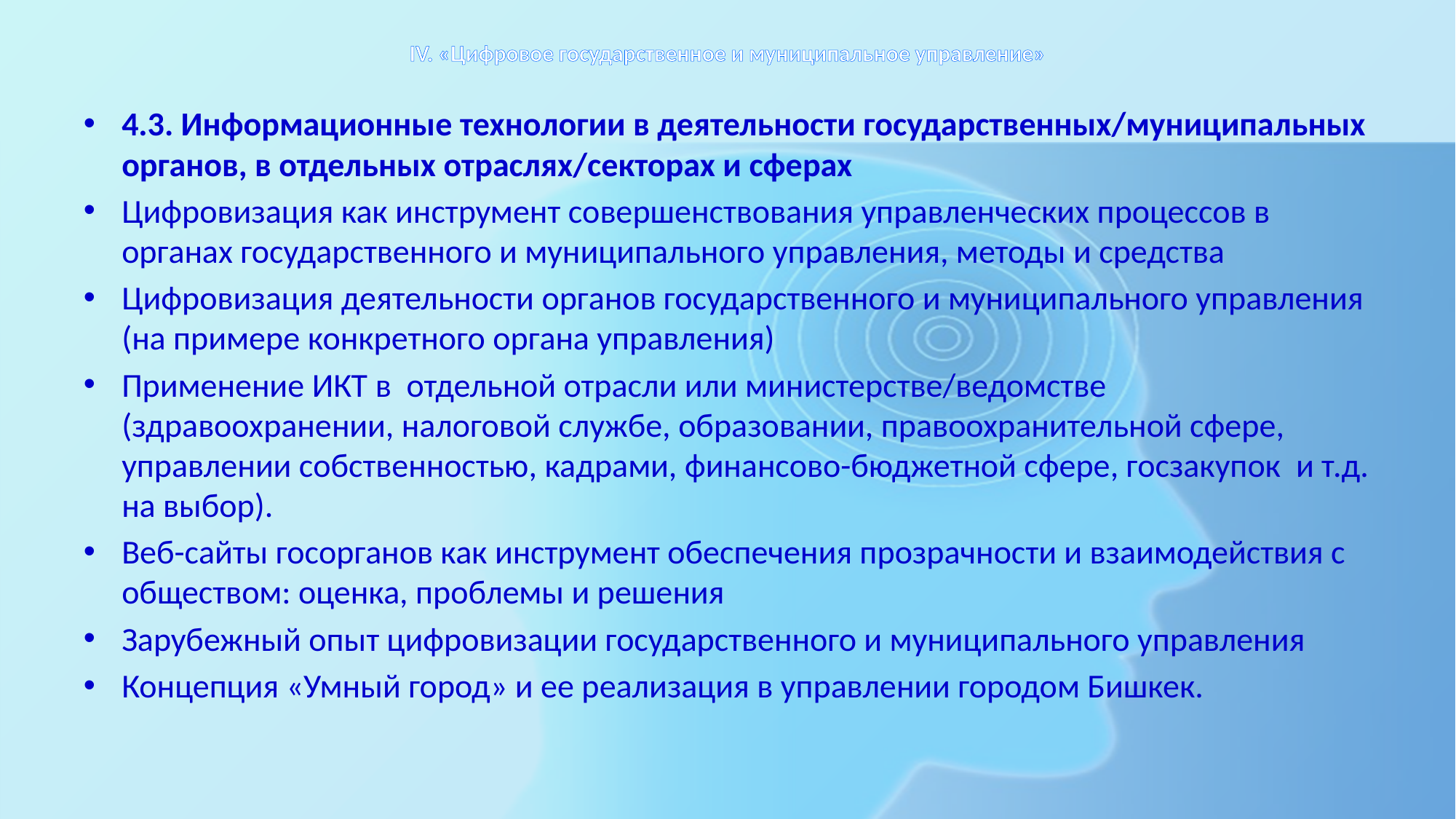

# IV. «Цифровое государственное и муниципальное управление»
4.3. Информационные технологии в деятельности государственных/муниципальных органов, в отдельных отраслях/секторах и сферах
Цифровизация как инструмент совершенствования управленческих процессов в органах государственного и муниципального управления, методы и средства
Цифровизация деятельности органов государственного и муниципального управления (на примере конкретного органа управления)
Применение ИКТ в  отдельной отрасли или министерстве/ведомстве (здравоохранении, налоговой службе, образовании, правоохранительной сфере, управлении собственностью, кадрами, финансово-бюджетной сфере, госзакупок  и т.д. на выбор).
Веб-сайты госорганов как инструмент обеспечения прозрачности и взаимодействия с обществом: оценка, проблемы и решения
Зарубежный опыт цифровизации государственного и муниципального управления
Концепция «Умный город» и ее реализация в управлении городом Бишкек.